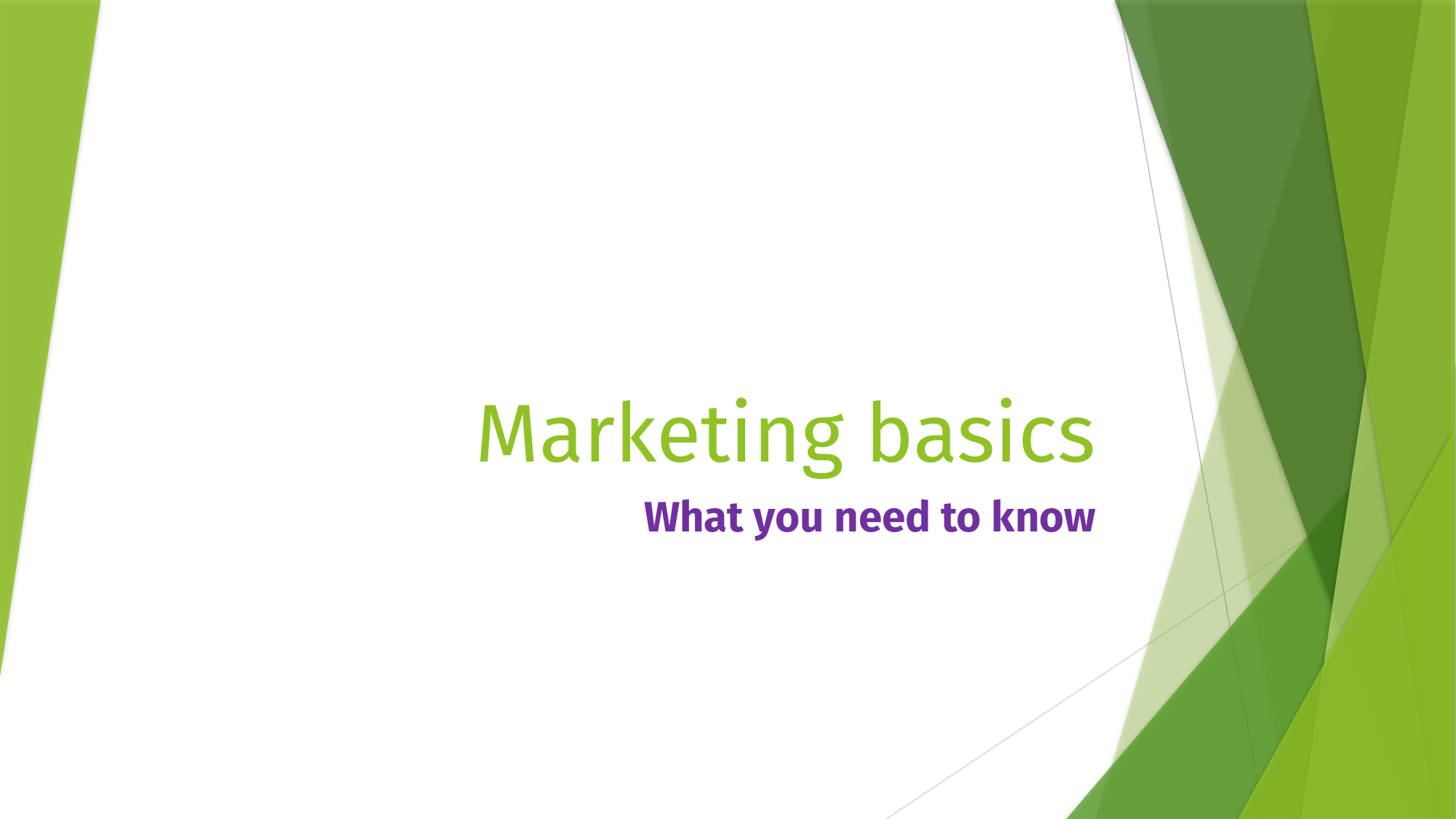

# Marketing basics
What you need to know